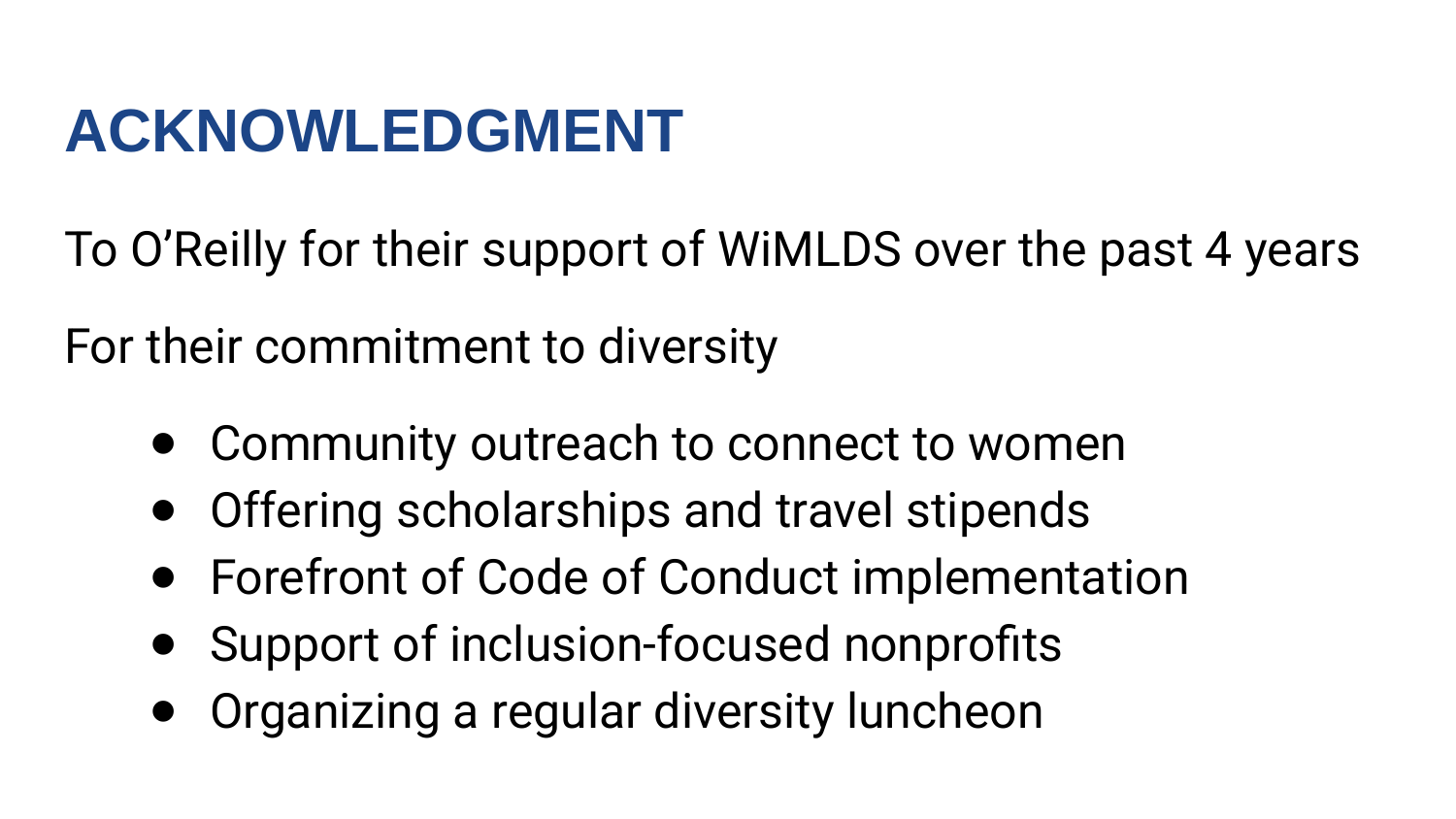

# ACKNOWLEDGMENT

To O’Reilly for their support of WiMLDS over the past 4 years
For their commitment to diversity
Community outreach to connect to women
Offering scholarships and travel stipends
Forefront of Code of Conduct implementation
Support of inclusion-focused nonprofits
Organizing a regular diversity luncheon